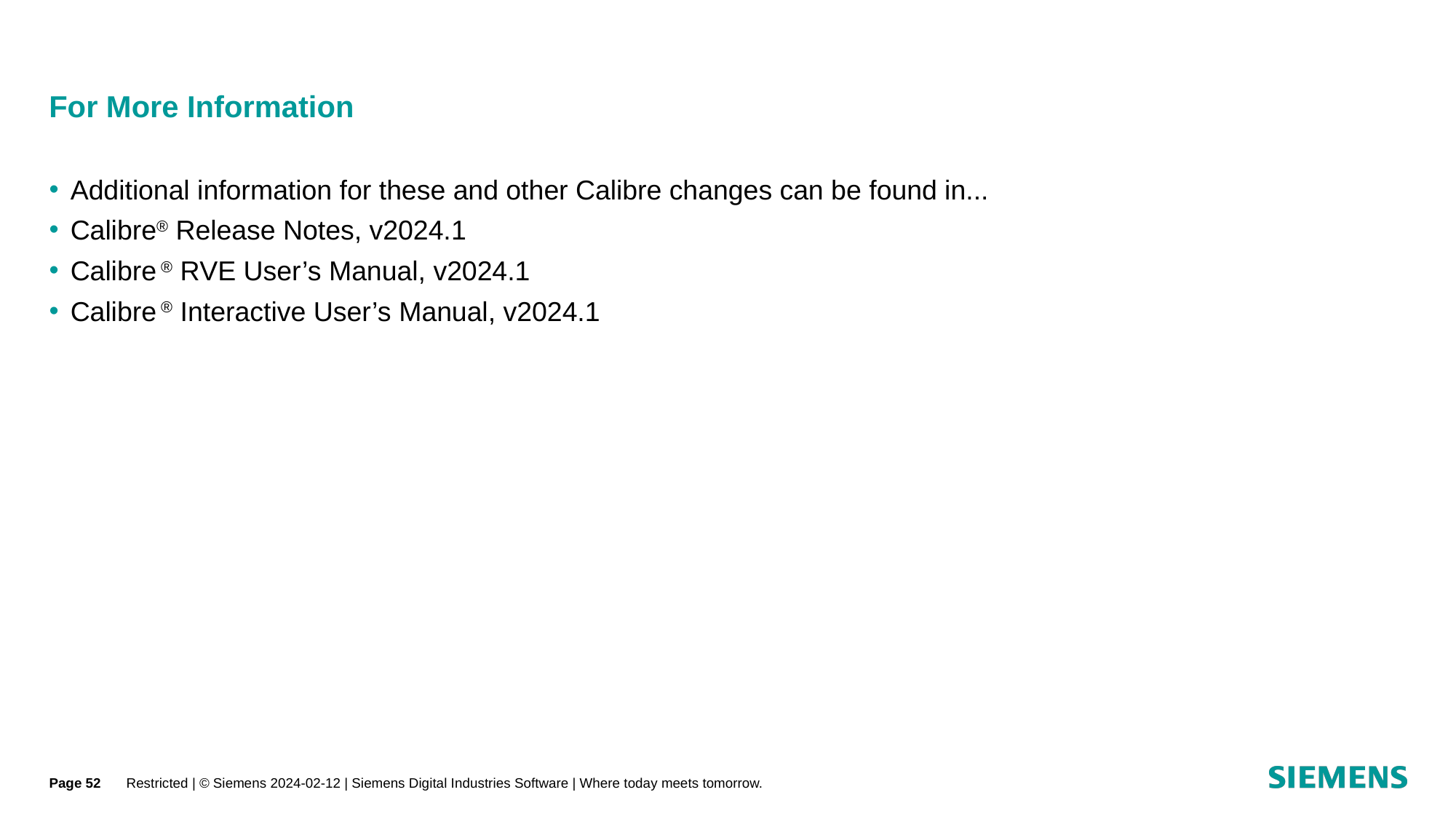

# For More Information
Additional information for these and other Calibre changes can be found in...
Calibre® Release Notes, v2024.1
Calibre ® RVE User’s Manual, v2024.1
Calibre ® Interactive User’s Manual, v2024.1

Click to edit Master text styles
Second level
Third level
Fourth level
Fifth level
Sixth level
Seventh level
Eighth level
Ninth level
Page 52
Restricted | © Siemens 2024-02-12 | Siemens Digital Industries Software | Where today meets tomorrow.